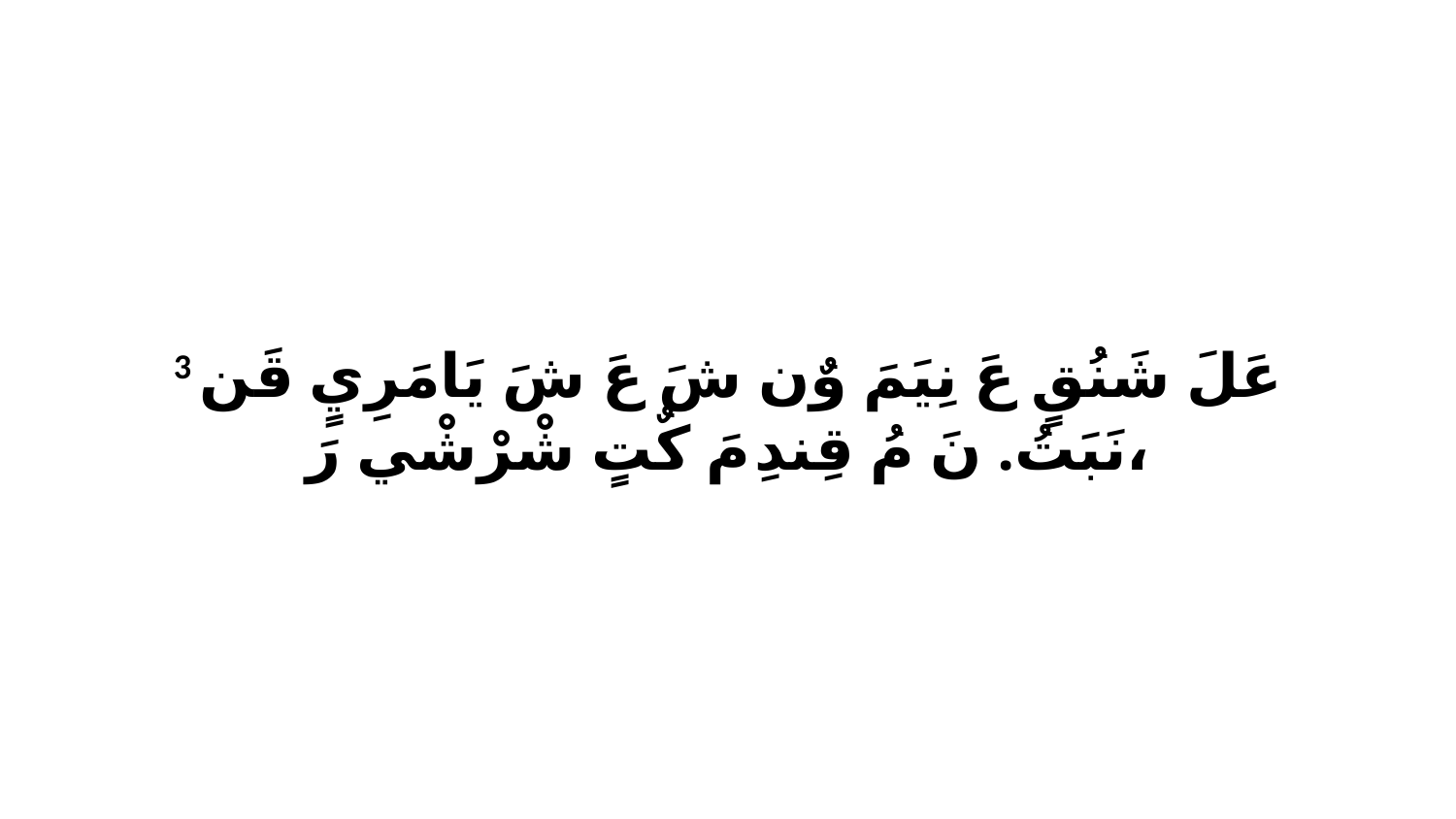

3 عَلَ شَنُقٍ عَ نِيَمَ وٌن شَ عَ شَ يَامَرِيٍ قَن نَبَتُ. نَ مُ قِندِ مَ كٌتٍ شْرْشْي رَ،